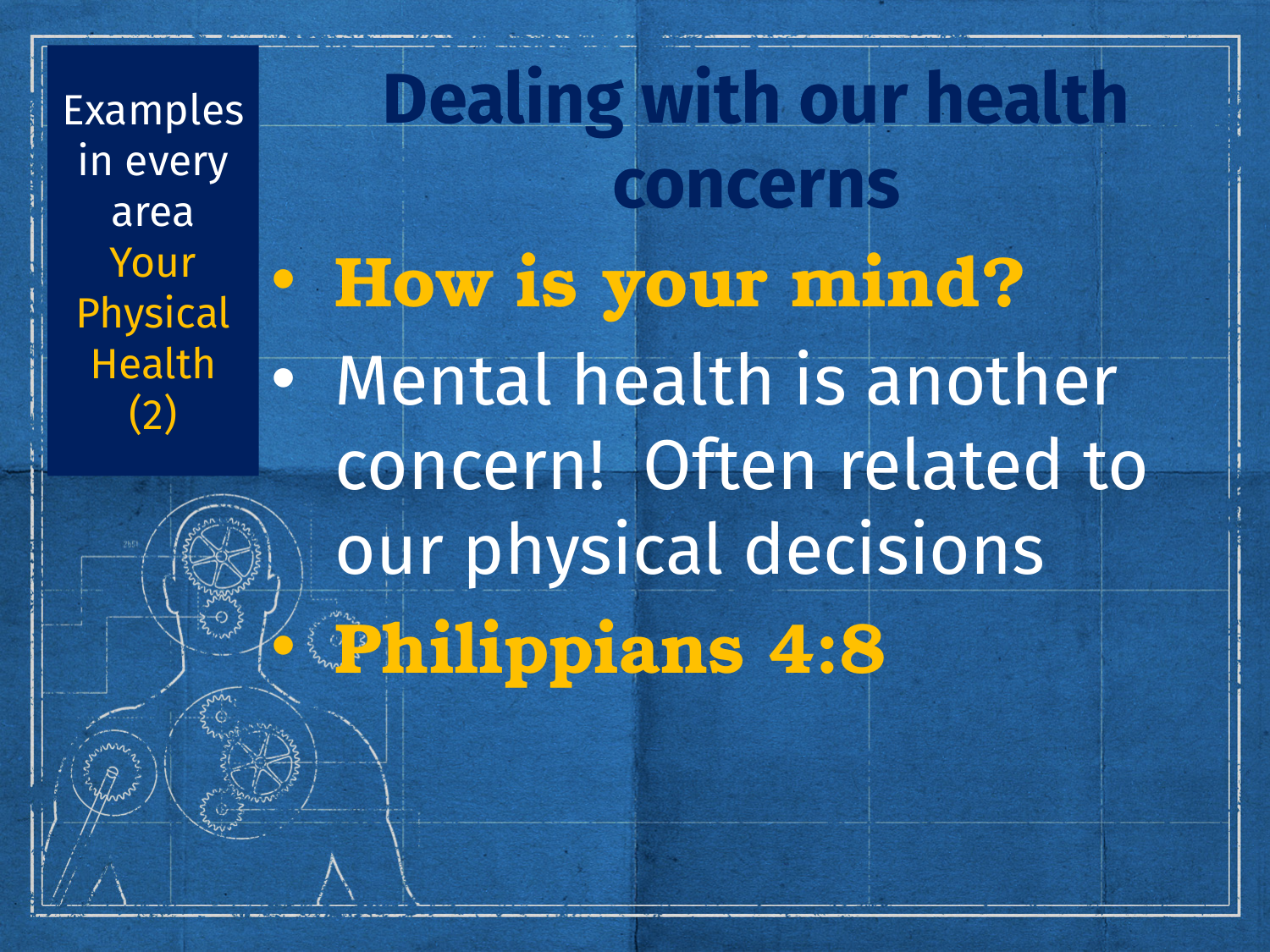

# Examples in every area Your Physical Health (2)
Dealing with our health concerns
How is your mind?
Mental health is another concern!  Often related to our physical decisions
Philippians 4:8